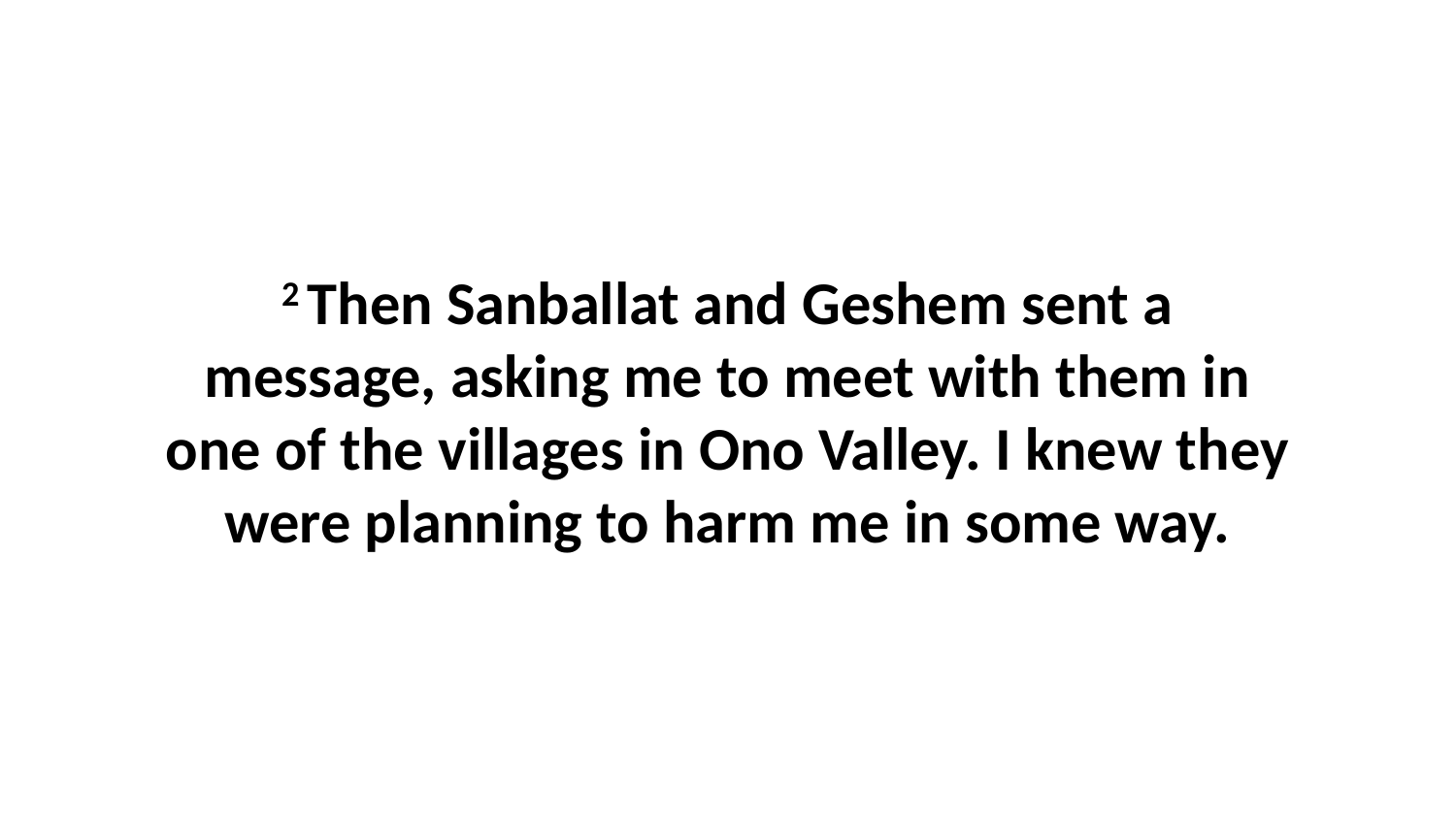

2 Then Sanballat and Geshem sent a message, asking me to meet with them in one of the villages in Ono Valley. I knew they were planning to harm me in some way.